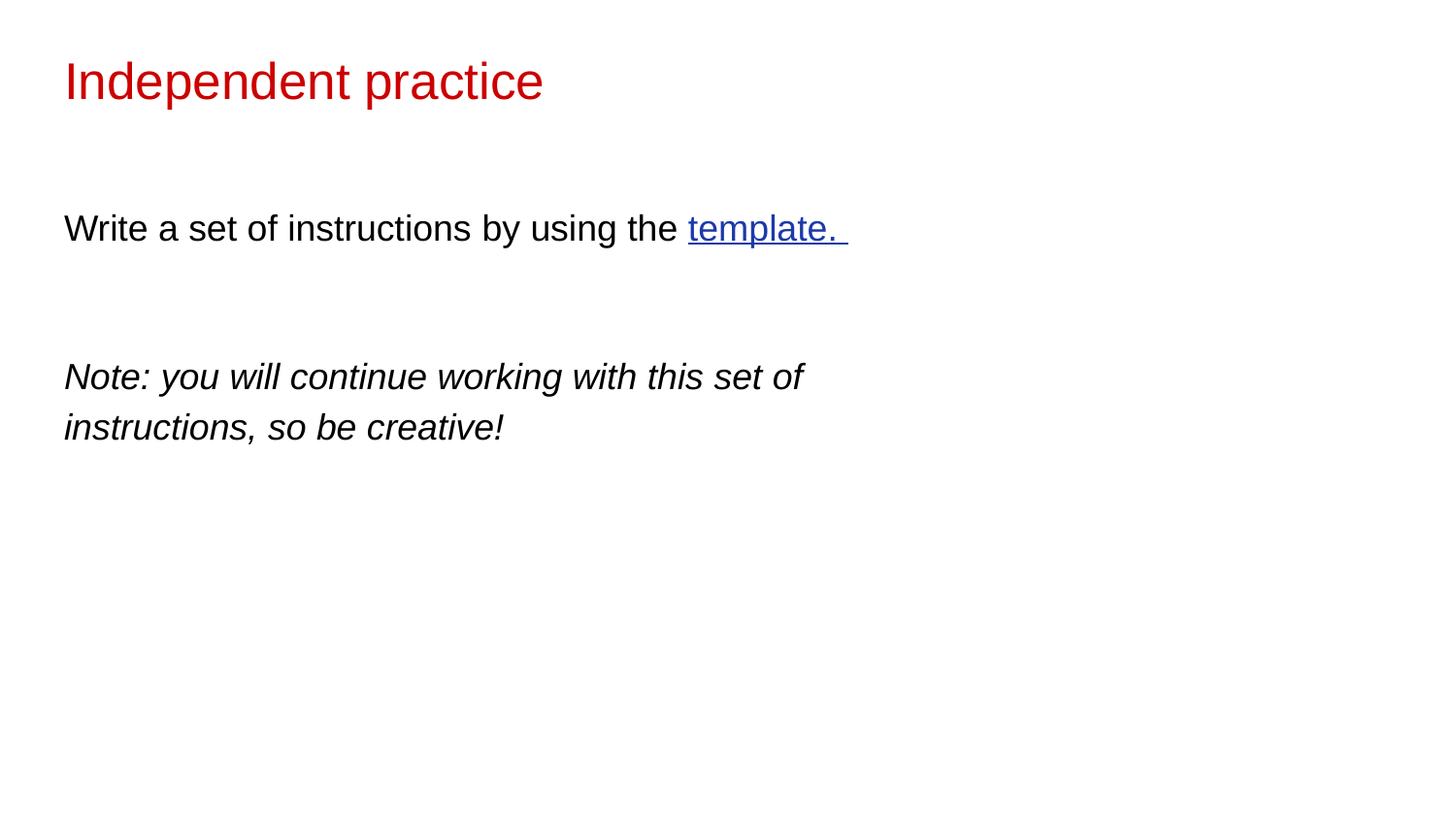

# Independent practice
Write a set of instructions by using the template.

Note: you will continue working with this set of instructions, so be creative!